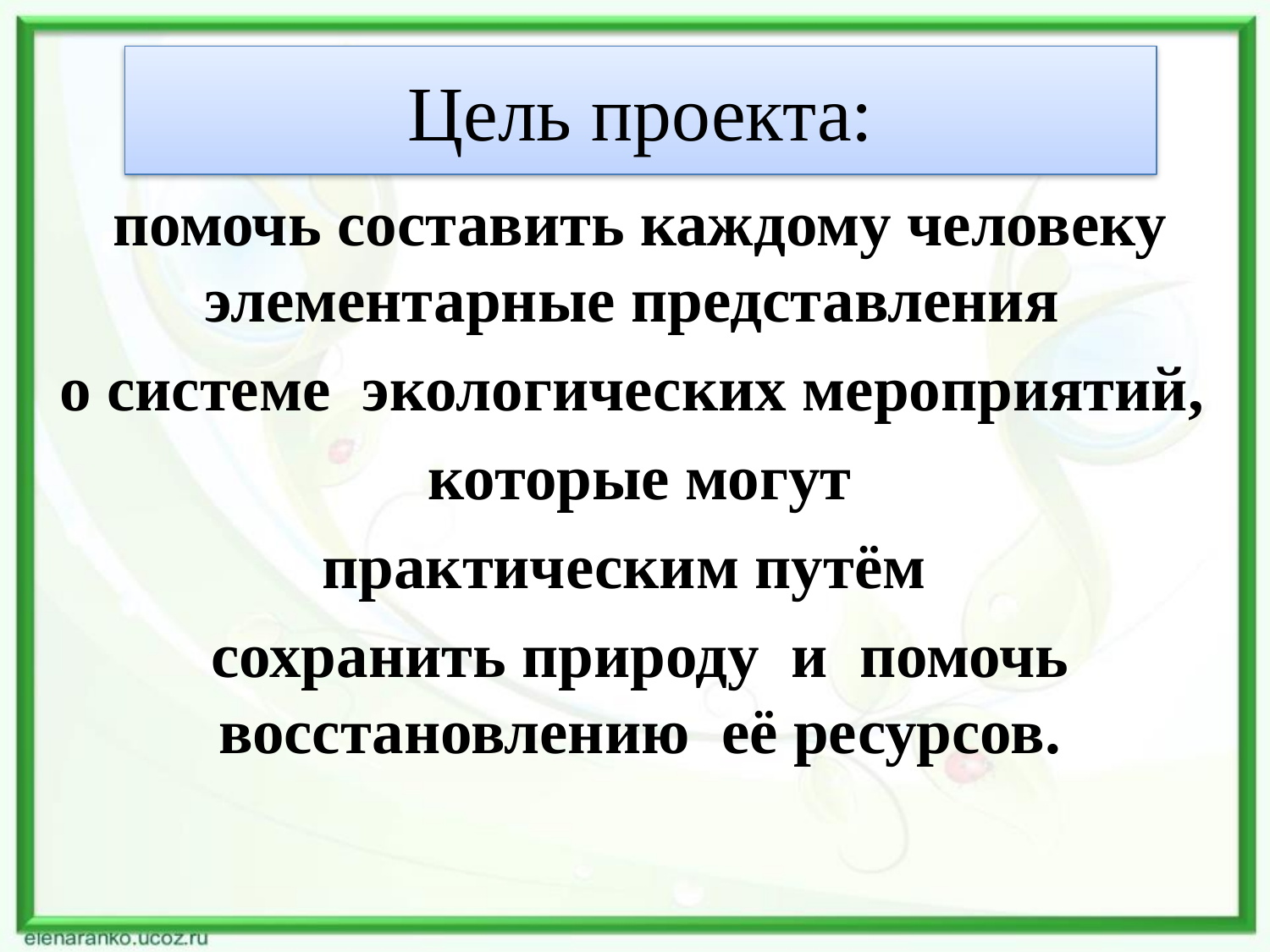

# Цель проекта:
помочь составить каждому человеку элементарные представления
о системе  экологических мероприятий,
которые могут
практическим путём
сохранить природу  и  помочь восстановлению  её ресурсов.